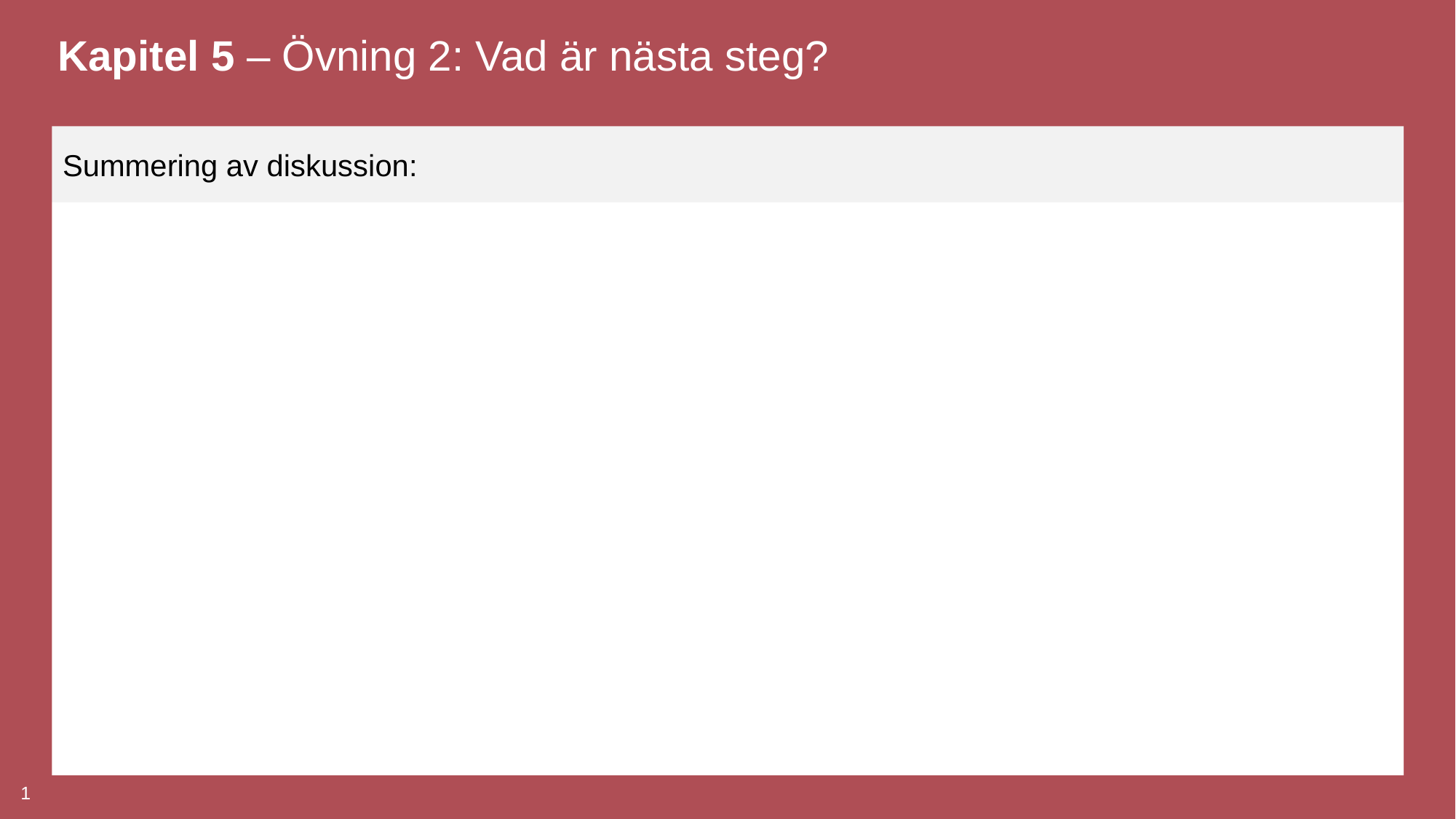

Kapitel 5 – Övning 2: Vad är nästa steg?
Summering av diskussion:

1